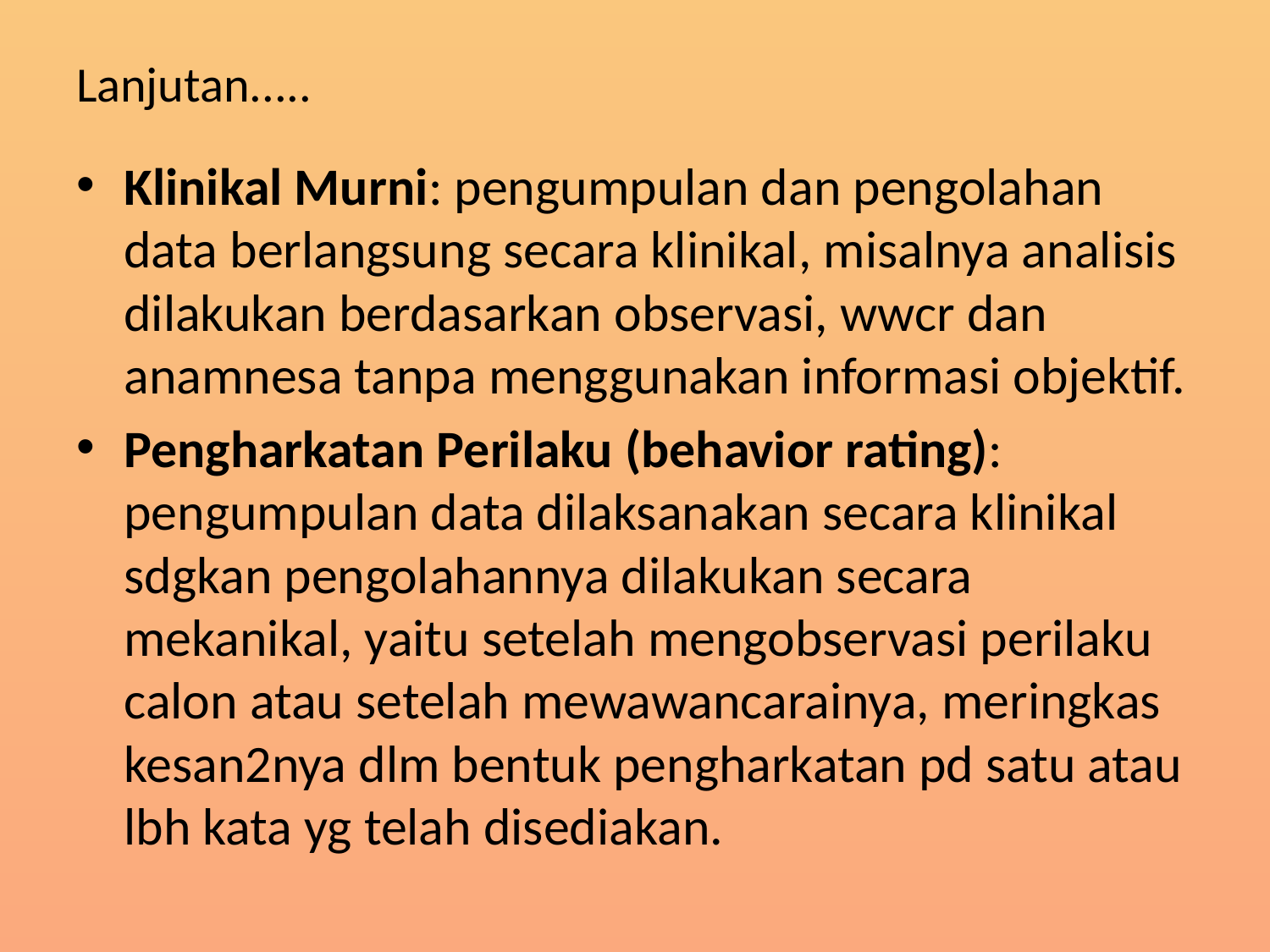

# Lanjutan.....
Klinikal Murni: pengumpulan dan pengolahan data berlangsung secara klinikal, misalnya analisis dilakukan berdasarkan observasi, wwcr dan anamnesa tanpa menggunakan informasi objektif.
Pengharkatan Perilaku (behavior rating): pengumpulan data dilaksanakan secara klinikal sdgkan pengolahannya dilakukan secara mekanikal, yaitu setelah mengobservasi perilaku calon atau setelah mewawancarainya, meringkas kesan2nya dlm bentuk pengharkatan pd satu atau lbh kata yg telah disediakan.